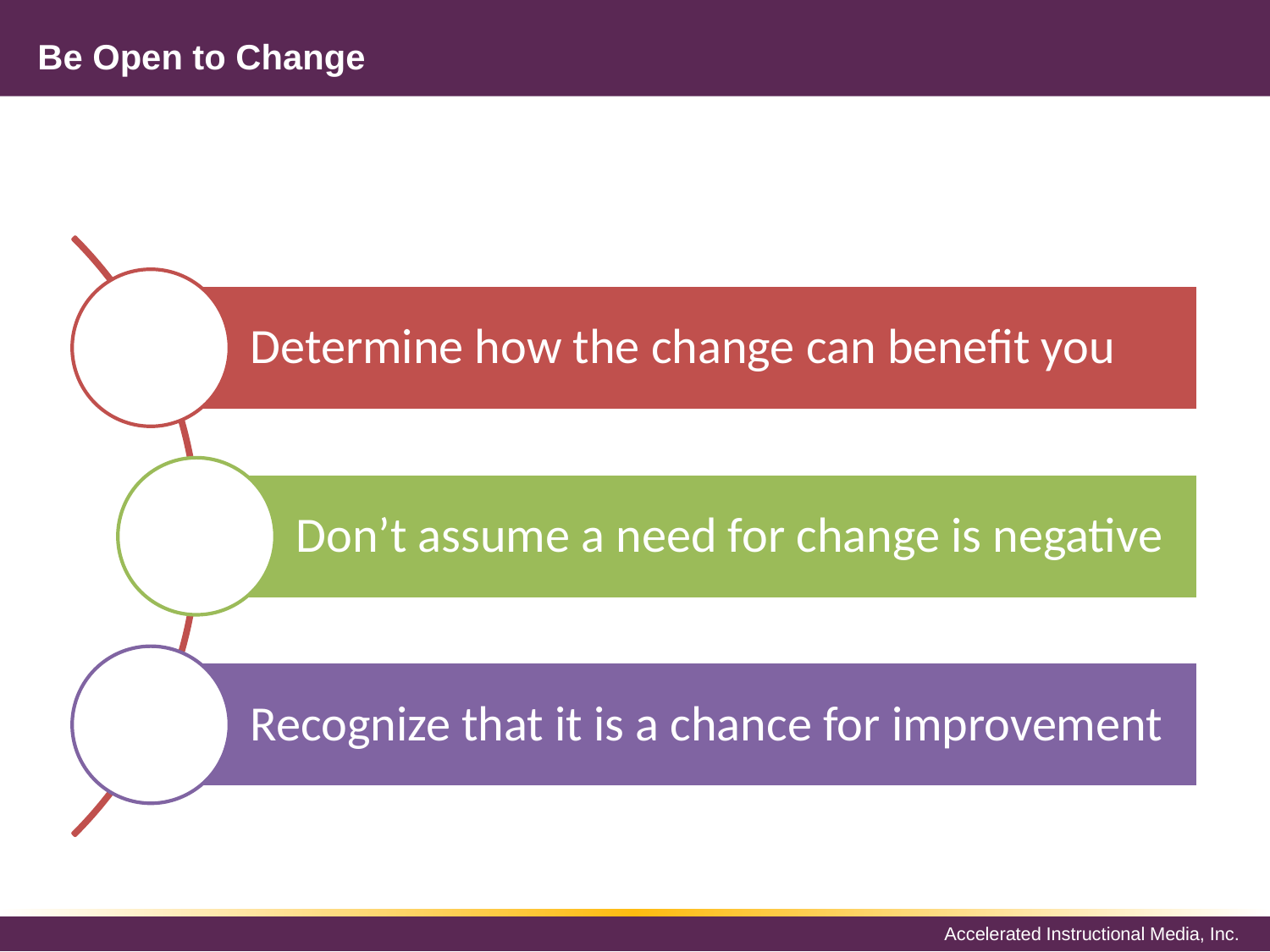

# Be Open to Change

Determine how the change can benefit you

Don’t assume a need for change is negative

Recognize that it is a chance for improvement